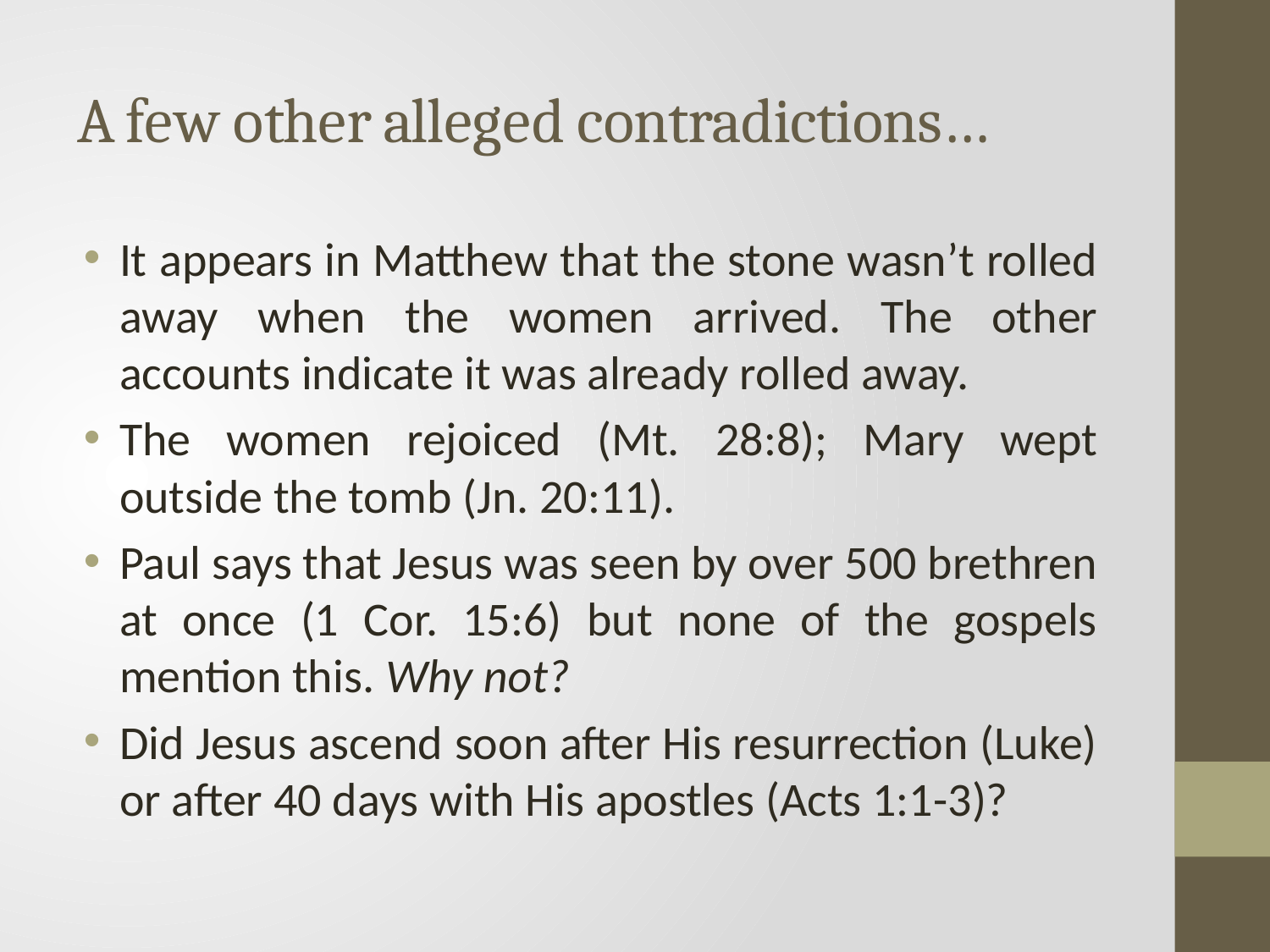

# A few other alleged contradictions…
It appears in Matthew that the stone wasn’t rolled away when the women arrived. The other accounts indicate it was already rolled away.
The women rejoiced (Mt. 28:8); Mary wept outside the tomb (Jn. 20:11).
Paul says that Jesus was seen by over 500 brethren at once (1 Cor. 15:6) but none of the gospels mention this. Why not?
Did Jesus ascend soon after His resurrection (Luke) or after 40 days with His apostles (Acts 1:1-3)?